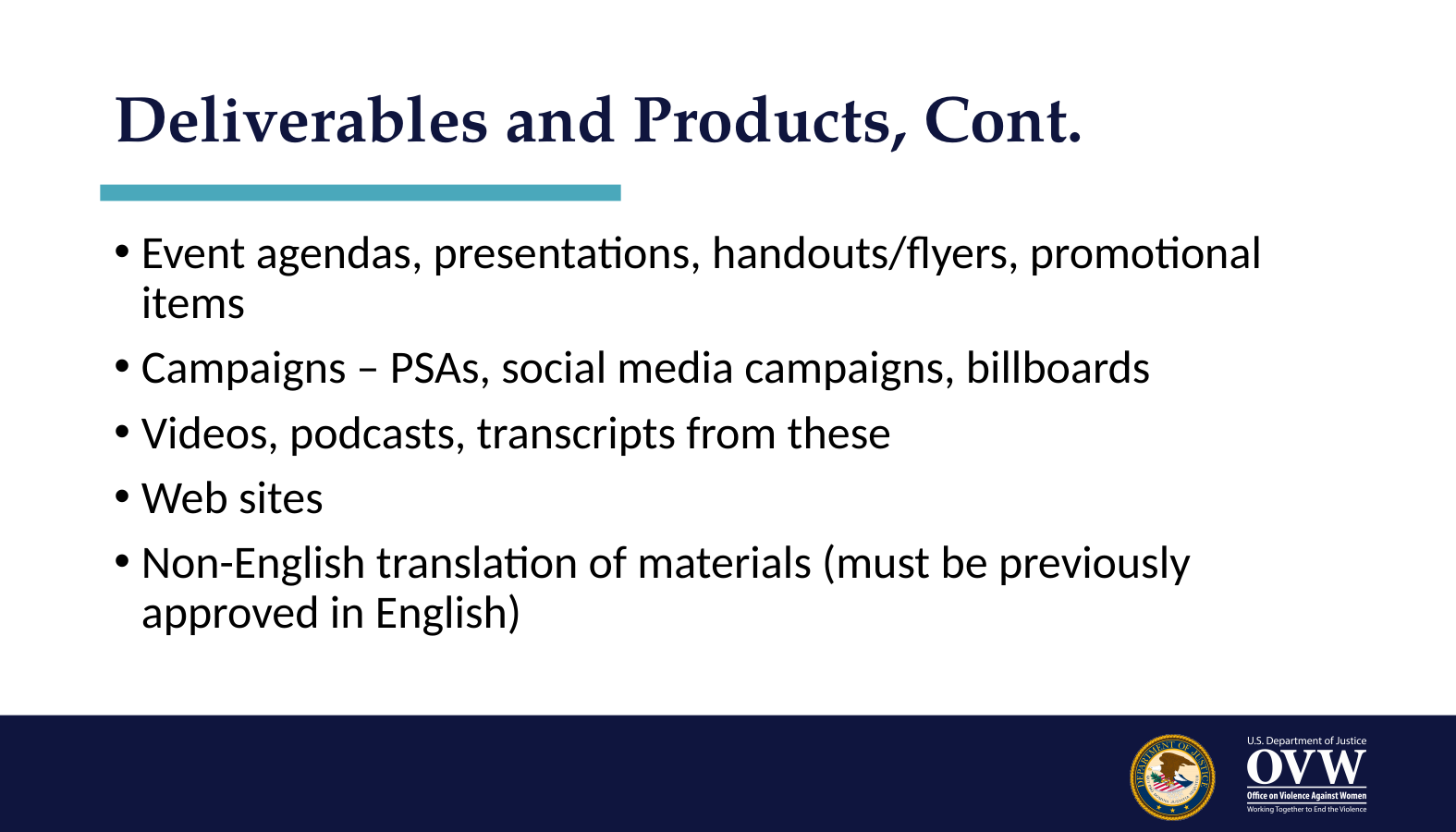

# Deliverables and Products, Cont.
Event agendas, presentations, handouts/flyers, promotional items
Campaigns – PSAs, social media campaigns, billboards
Videos, podcasts, transcripts from these
Web sites
Non-English translation of materials (must be previously approved in English)